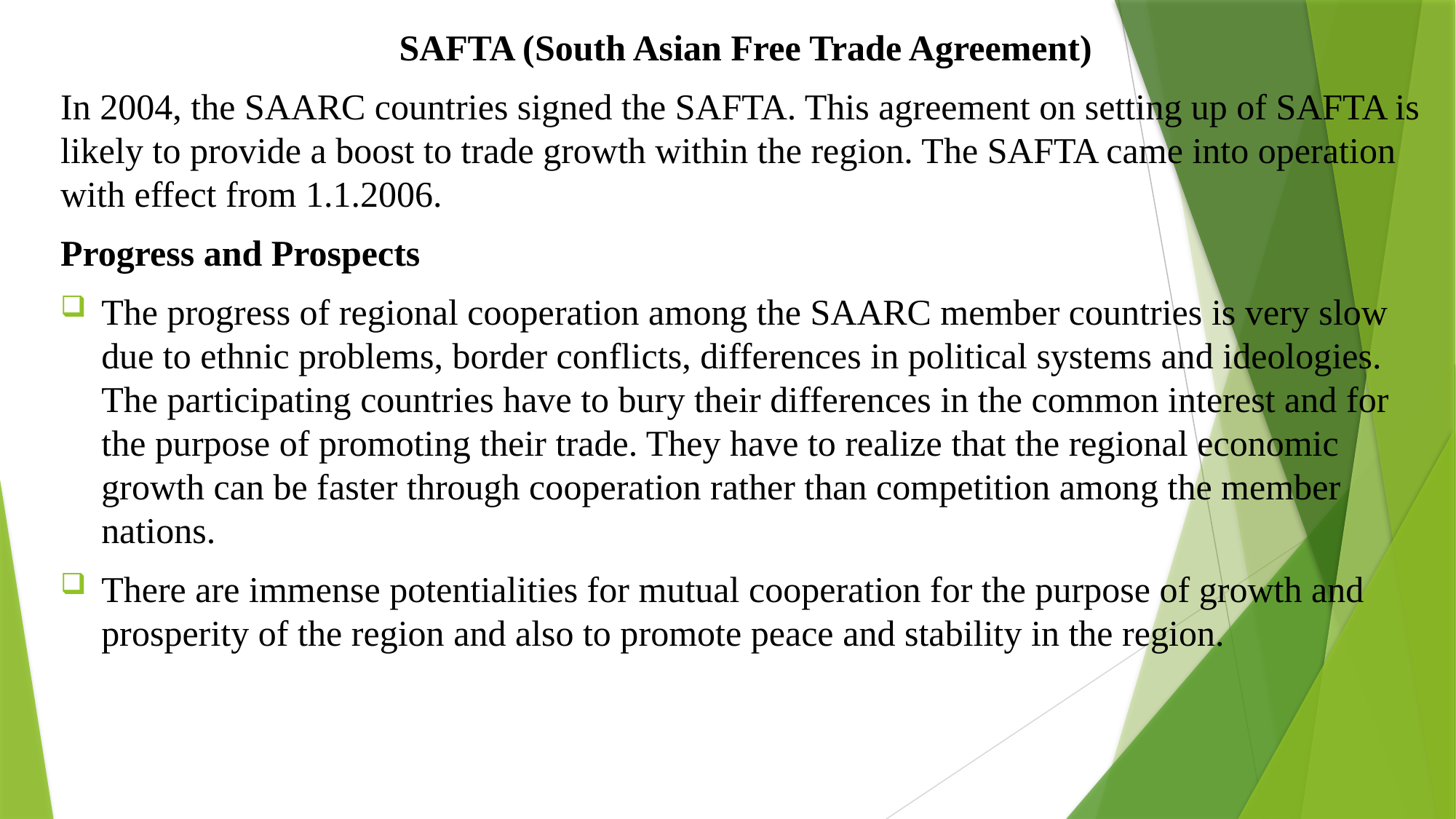

SAFTA (South Asian Free Trade Agreement)
In 2004, the SAARC countries signed the SAFTA. This agreement on setting up of SAFTA is likely to provide a boost to trade growth within the region. The SAFTA came into operation with effect from 1.1.2006.
Progress and Prospects
The progress of regional cooperation among the SAARC member countries is very slow due to ethnic problems, border conflicts, differences in political systems and ideologies. The participating countries have to bury their differences in the common interest and for the purpose of promoting their trade. They have to realize that the regional economic growth can be faster through cooperation rather than competition among the member nations.
There are immense potentialities for mutual cooperation for the purpose of growth and prosperity of the region and also to promote peace and stability in the region.